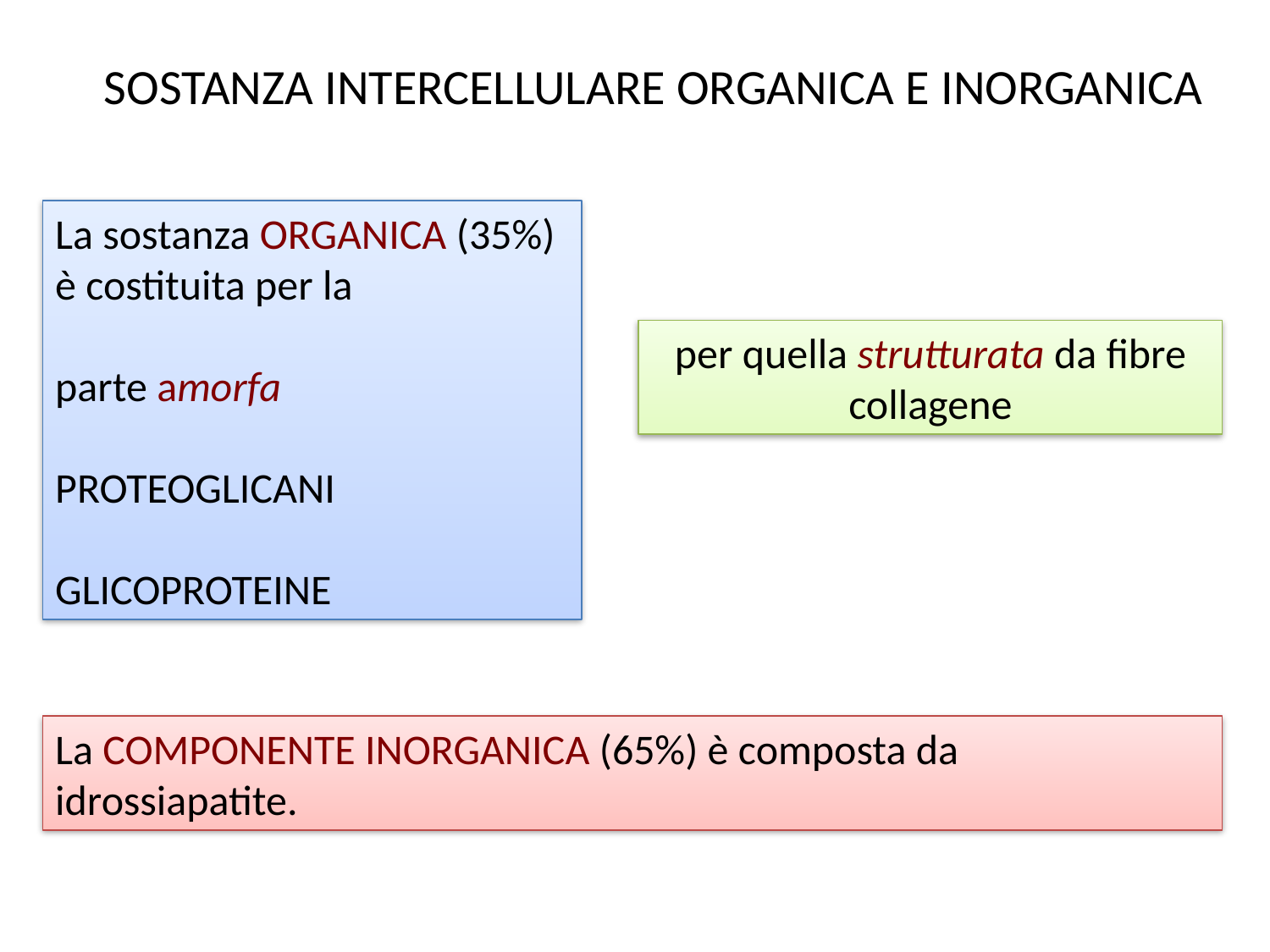

Sostanza intercellulare organica e inorganica
La sostanza organica (35%) è costituita per la

parte amorfa

proteoglicani

glicoproteine
per quella strutturata da fibre collagene
La componente inorganica (65%) è composta da idrossiapatite.